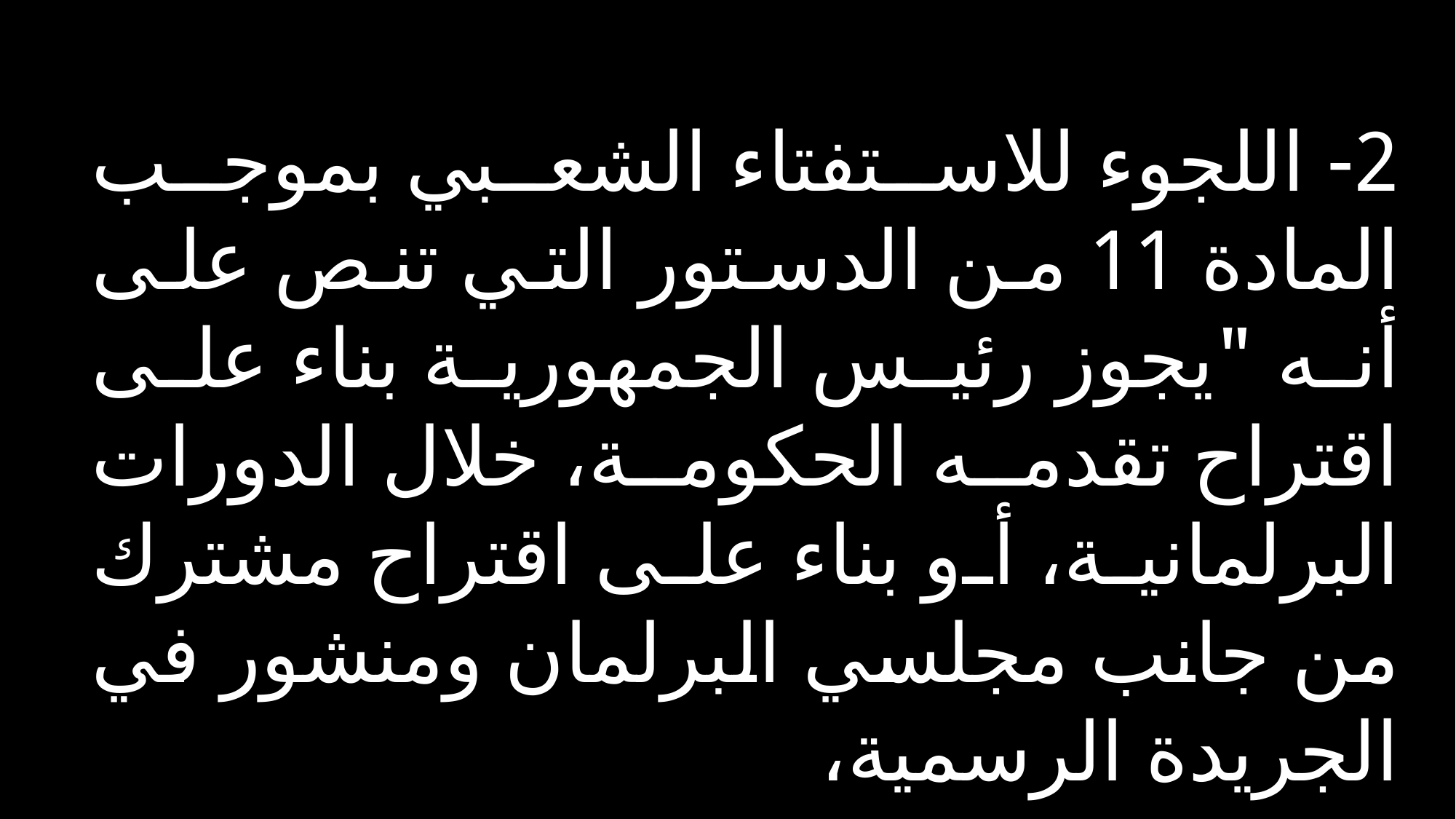

2- اللجوء للاستفتاء الشعبي بموجب المادة 11 من الدستور التي تنص على أنه "يجوز رئيس الجمهورية بناء على اقتراح تقدمه الحكومة، خلال الدورات البرلمانية، أو بناء على اقتراح مشترك من جانب مجلسي البرلمان ومنشور في الجريدة الرسمية،